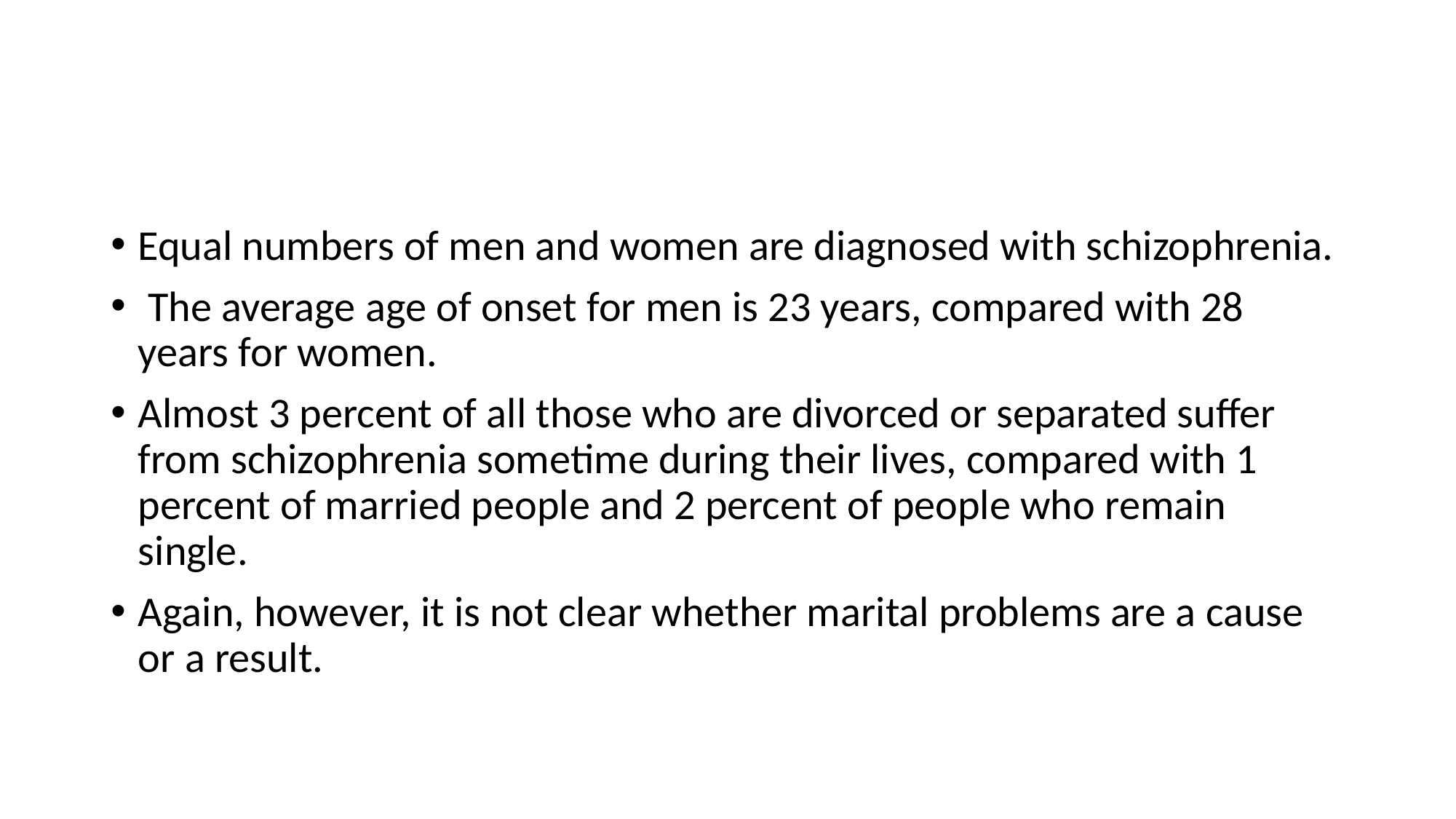

#
Equal numbers of men and women are diagnosed with schizophrenia.
 The average age of onset for men is 23 years, compared with 28 years for women.
Almost 3 percent of all those who are divorced or separated suffer from schizophrenia sometime during their lives, compared with 1 percent of married people and 2 percent of people who remain single.
Again, however, it is not clear whether marital problems are a cause or a result.